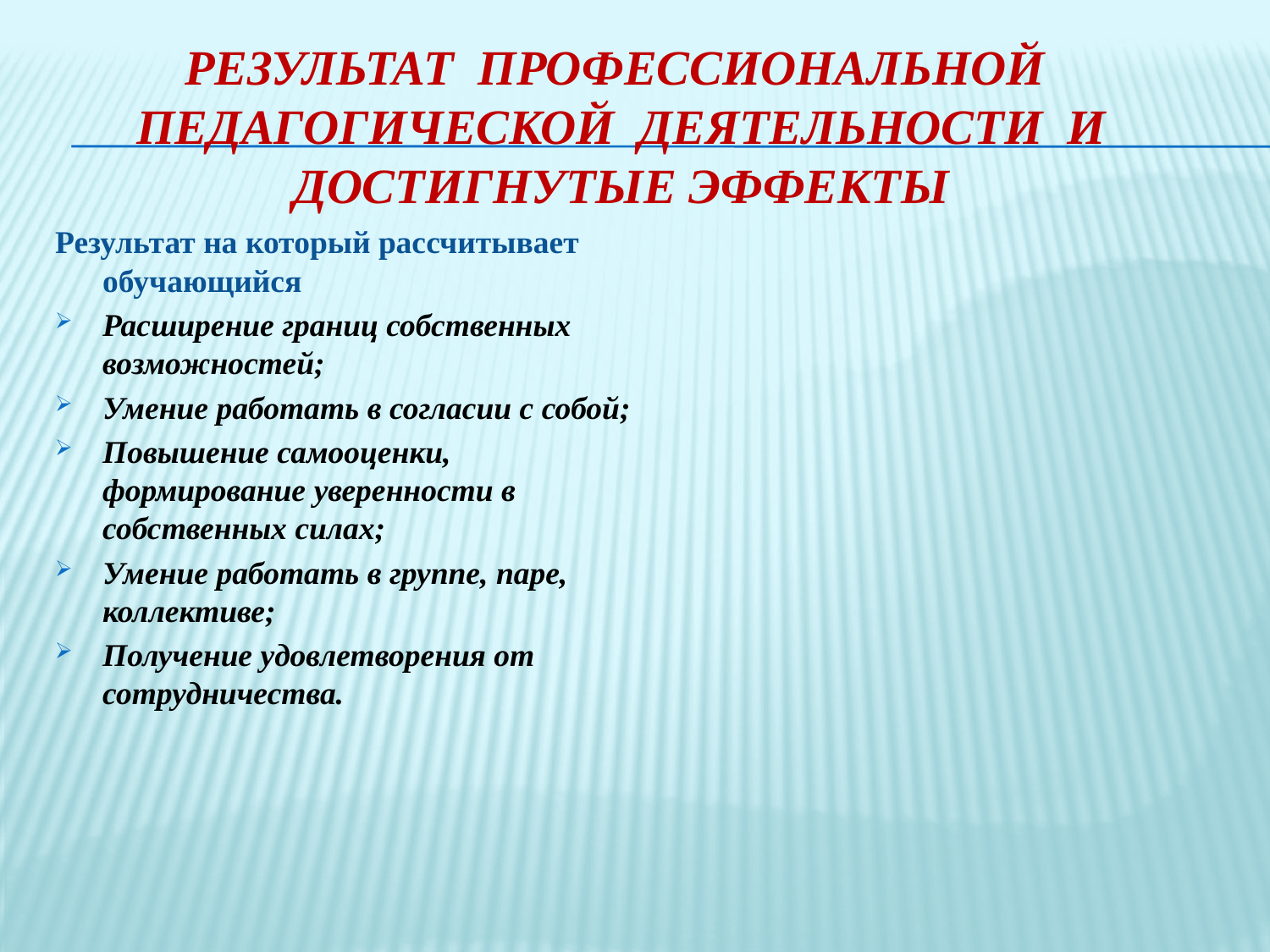

# Результат  профессиональной  педагогической  деятельности  и достигнутые эффекты
Результат на который рассчитывает обучающийся
Расширение границ собственных возможностей;
Умение работать в согласии с собой;
Повышение самооценки, формирование уверенности в собственных силах;
Умение работать в группе, паре, коллективе;
Получение удовлетворения от сотрудничества.